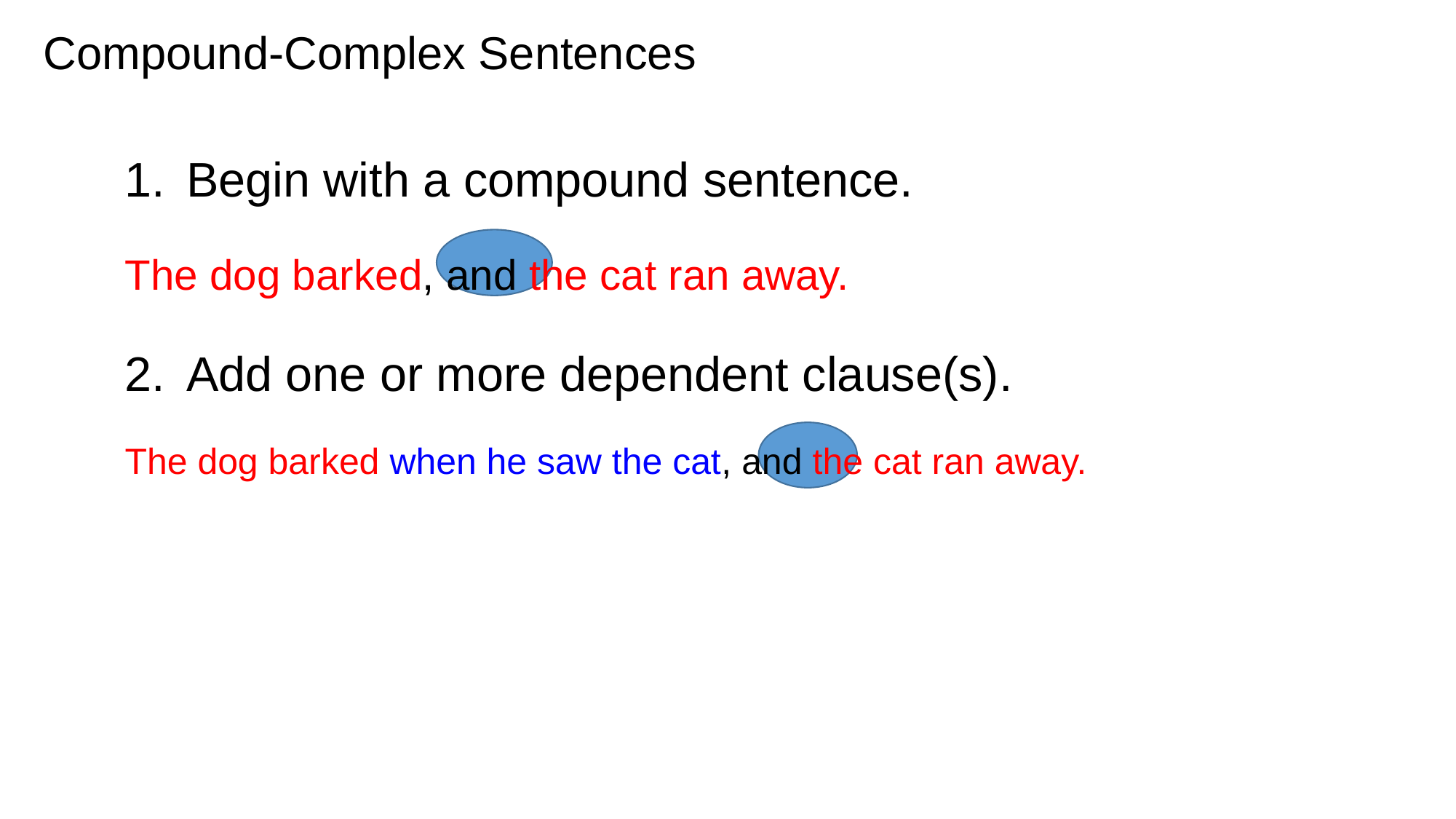

# Compound-Complex Sentences
Begin with a compound sentence.
The dog barked, and the cat ran away.
Add one or more dependent clause(s).
The dog barked when he saw the cat, and the cat ran away.